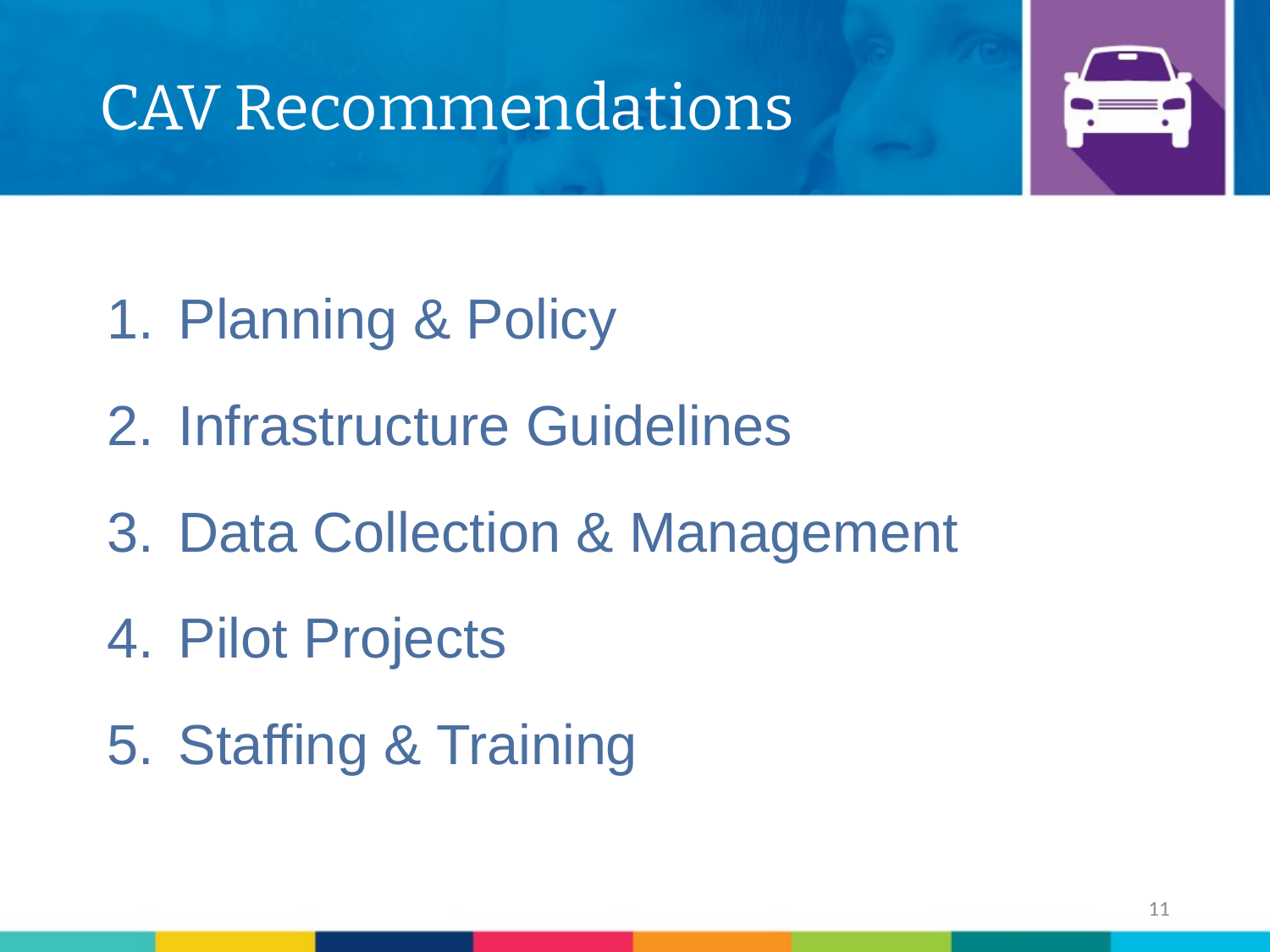

CAV Recommendations
Planning & Policy
Infrastructure Guidelines
Data Collection & Management
Pilot Projects
Staffing & Training

11